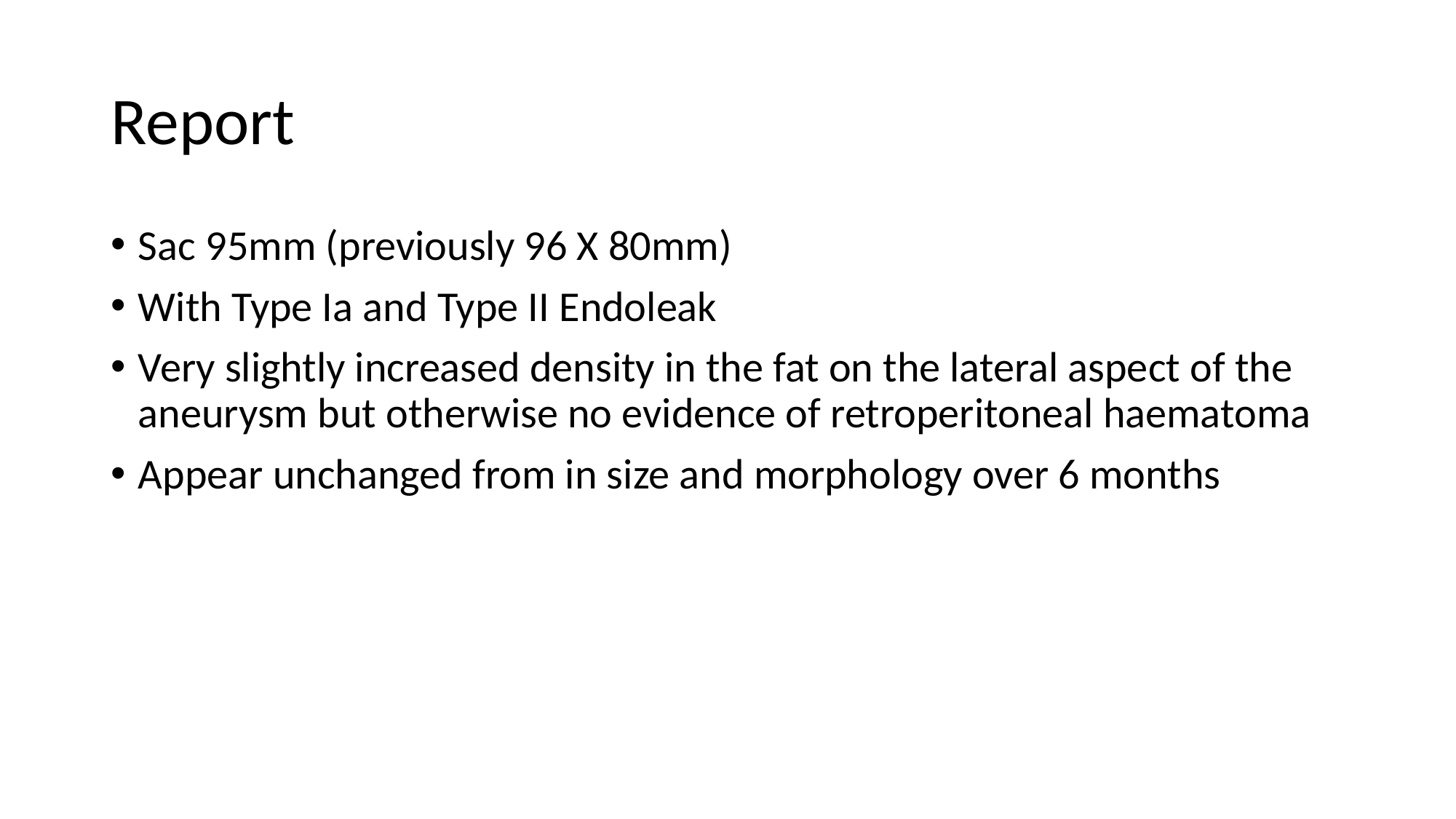

# Report
Sac 95mm (previously 96 X 80mm)
With Type Ia and Type II Endoleak
Very slightly increased density in the fat on the lateral aspect of the aneurysm but otherwise no evidence of retroperitoneal haematoma
Appear unchanged from in size and morphology over 6 months